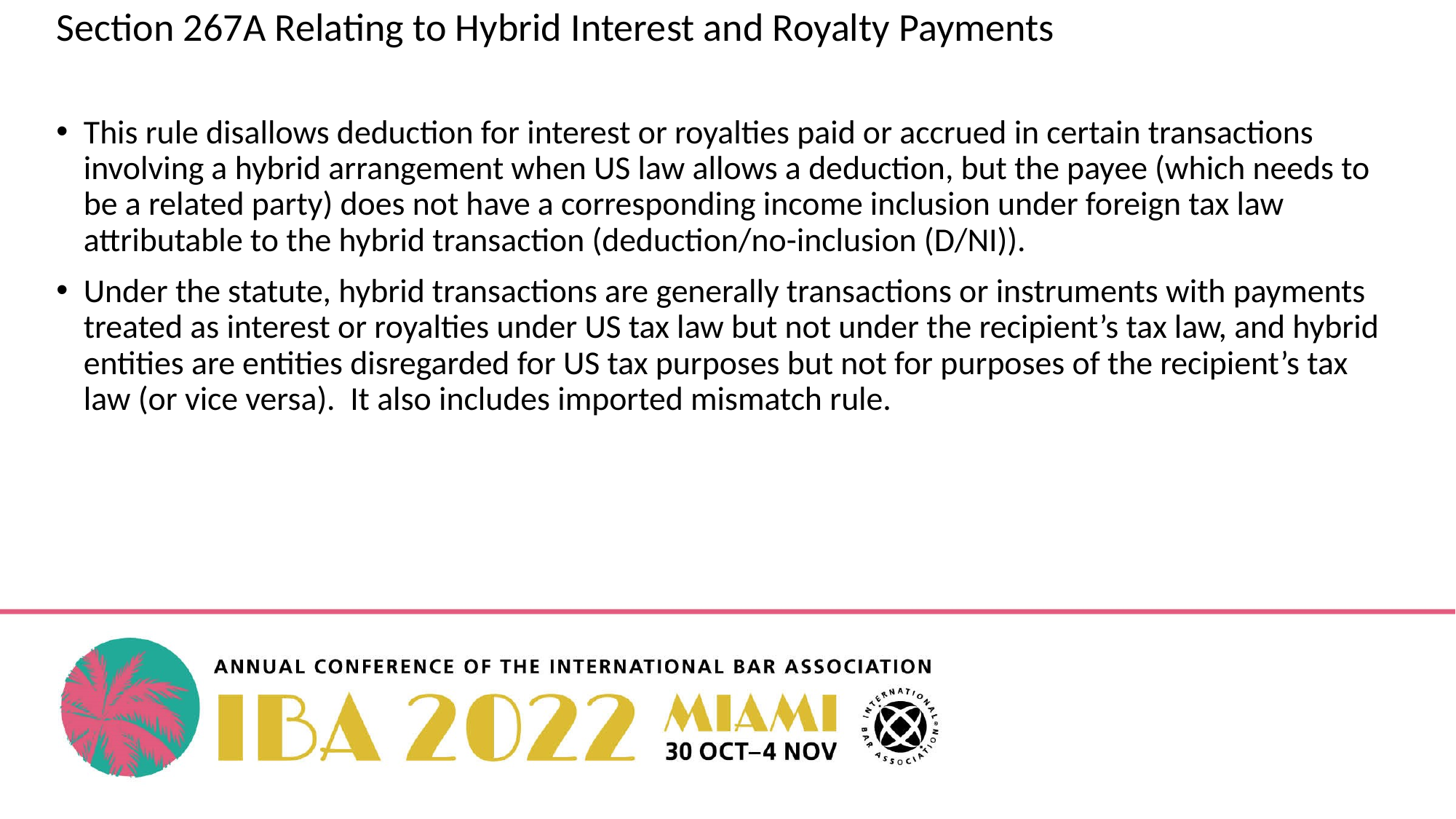

Section 267A Relating to Hybrid Interest and Royalty Payments
This rule disallows deduction for interest or royalties paid or accrued in certain transactions involving a hybrid arrangement when US law allows a deduction, but the payee (which needs to be a related party) does not have a corresponding income inclusion under foreign tax law attributable to the hybrid transaction (deduction/no-inclusion (D/NI)).
Under the statute, hybrid transactions are generally transactions or instruments with payments treated as interest or royalties under US tax law but not under the recipient’s tax law, and hybrid entities are entities disregarded for US tax purposes but not for purposes of the recipient’s tax law (or vice versa).  It also includes imported mismatch rule.